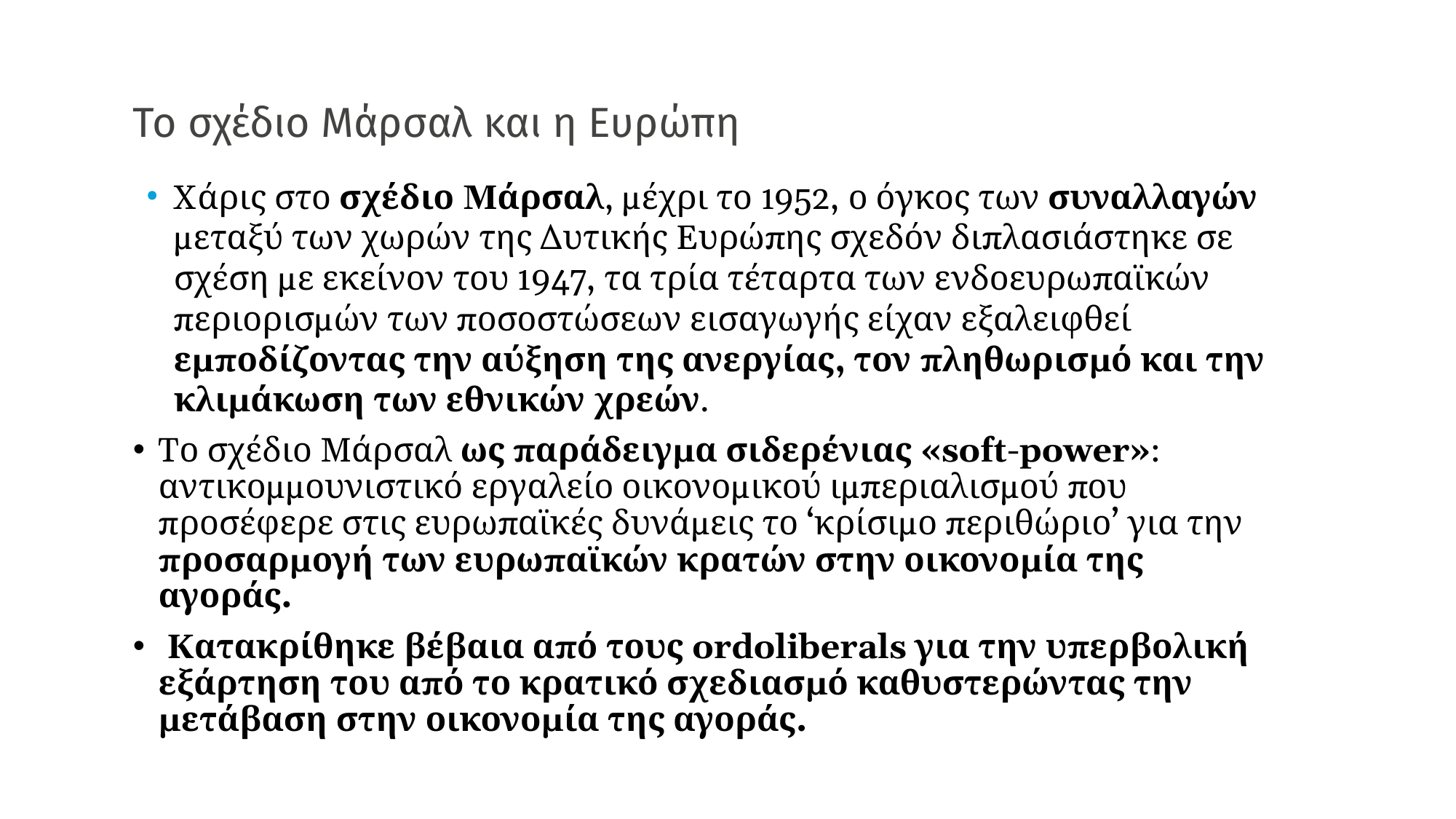

# To σχέδιο Μάρσαλ και η Ευρώπη
Χάρις στο σχέδιο Μάρσαλ, μέχρι το 1952, ο όγκος των συναλλαγών μεταξύ των χωρών της Δυτικής Ευρώπης σχεδόν διπλασιάστηκε σε σχέση με εκείνον του 1947, τα τρία τέταρτα των ενδοευρωπαϊκών περιορισμών των ποσοστώσεων εισαγωγής είχαν εξαλειφθεί εμποδίζοντας την αύξηση της ανεργίας, τον πληθωρισμό και την κλιμάκωση των εθνικών χρεών.
Το σχέδιο Μάρσαλ ως παράδειγμα σιδερένιας «soft-power»: αντικομμουνιστικό εργαλείο οικονομικού ιμπεριαλισμού που προσέφερε στις ευρωπαϊκές δυνάμεις το ‘κρίσιμο περιθώριο’ για την προσαρμογή των ευρωπαϊκών κρατών στην οικονομία της αγοράς.
 Κατακρίθηκε βέβαια από τους ordoliberals για την υπερβολική εξάρτηση του από το κρατικό σχεδιασμό καθυστερώντας την μετάβαση στην οικονομία της αγοράς.